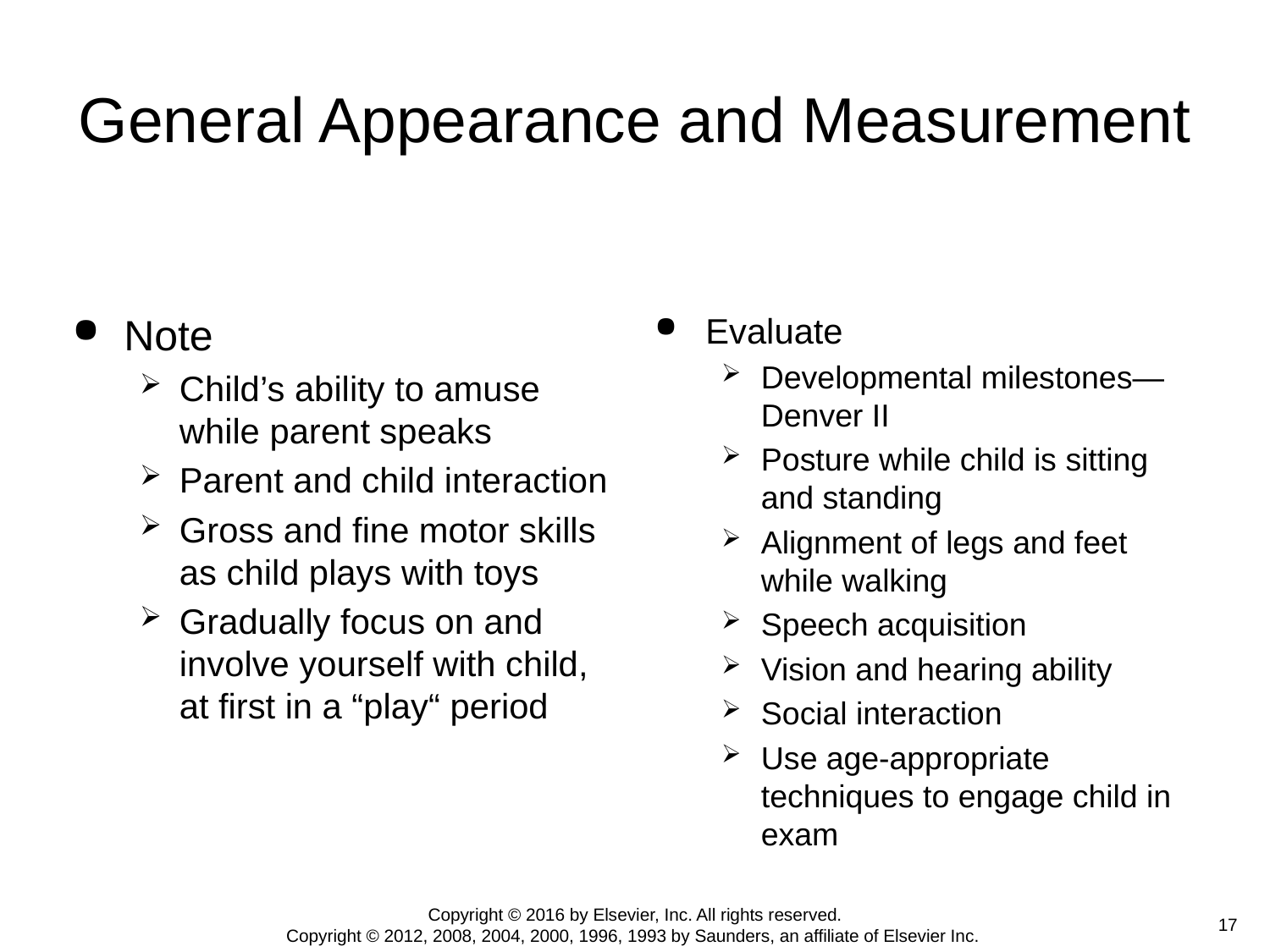

# General Appearance and Measurement
Note
Child’s ability to amuse while parent speaks
Parent and child interaction
Gross and fine motor skills as child plays with toys
Gradually focus on and involve yourself with child, at first in a “play“ period
Evaluate
Developmental milestones—Denver II
Posture while child is sitting and standing
Alignment of legs and feet while walking
Speech acquisition
Vision and hearing ability
Social interaction
Use age-appropriate techniques to engage child in exam
Copyright © 2016 by Elsevier, Inc. All rights reserved.
Copyright © 2012, 2008, 2004, 2000, 1996, 1993 by Saunders, an affiliate of Elsevier Inc.
 17